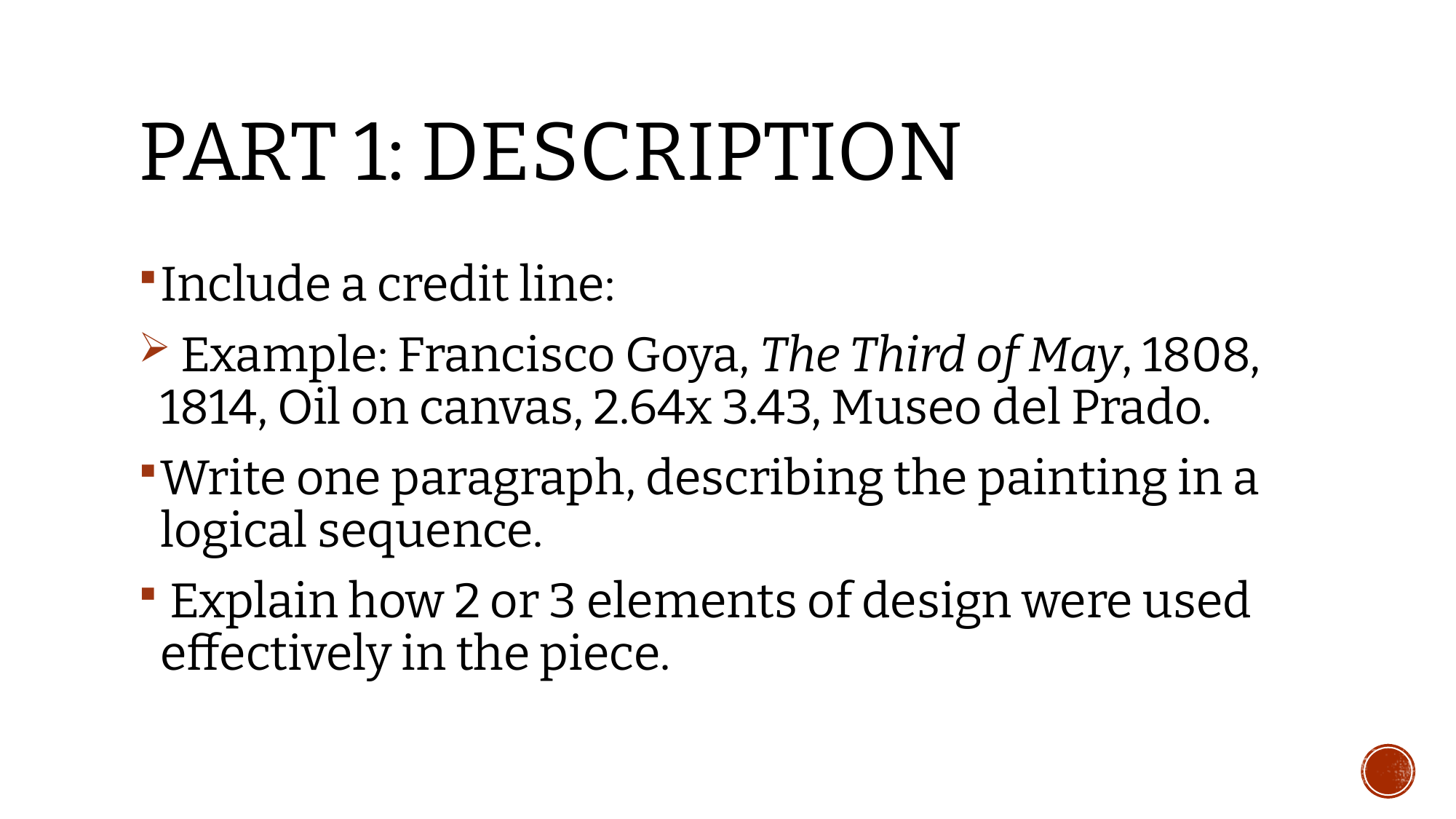

# Part 1: Description
Include a credit line:
 Example: Francisco Goya, The Third of May, 1808, 1814, Oil on canvas, 2.64x 3.43, Museo del Prado.
Write one paragraph, describing the painting in a logical sequence.
 Explain how 2 or 3 elements of design were used effectively in the piece.